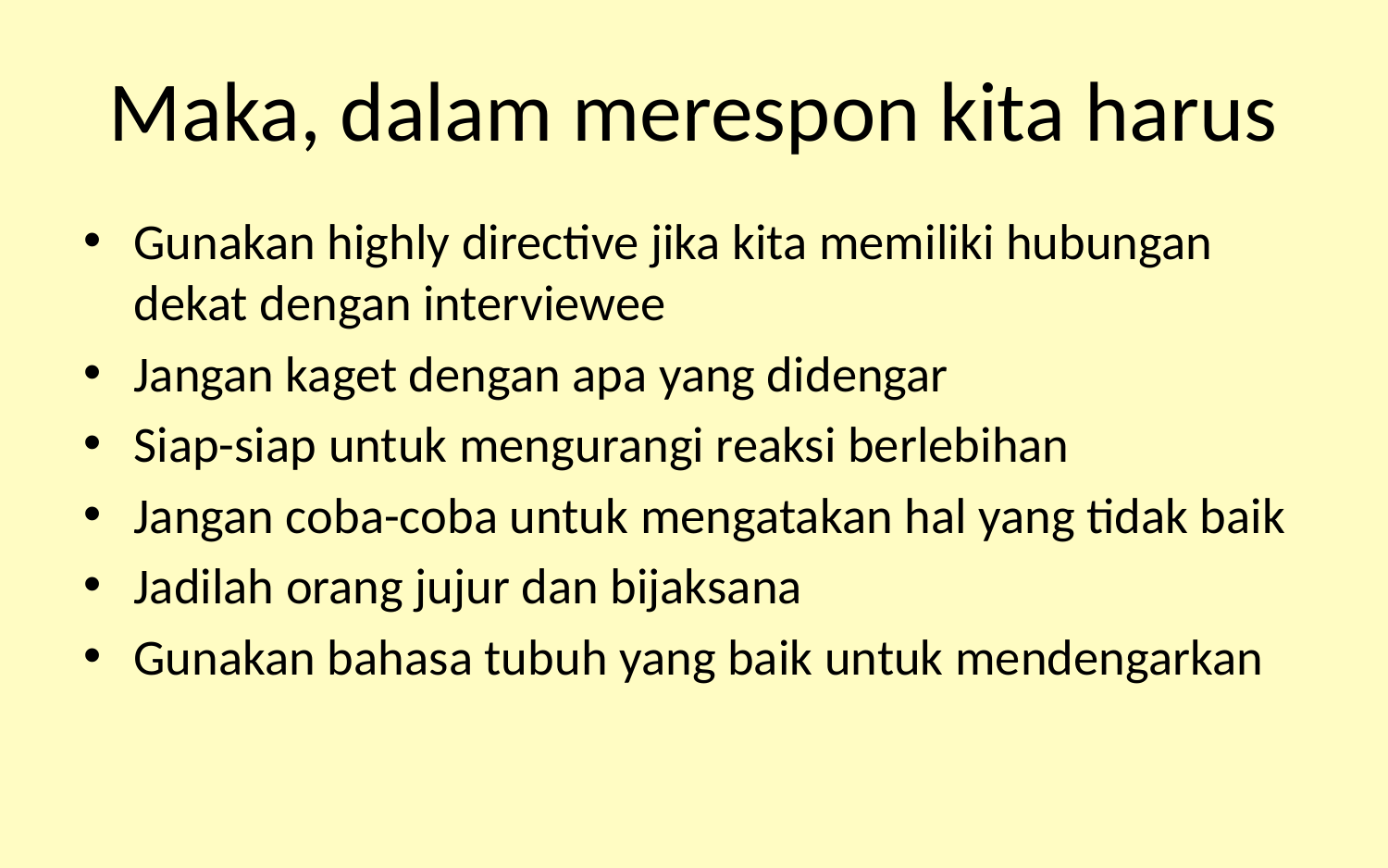

# Maka, dalam merespon kita harus
Gunakan highly directive jika kita memiliki hubungan dekat dengan interviewee
Jangan kaget dengan apa yang didengar
Siap-siap untuk mengurangi reaksi berlebihan
Jangan coba-coba untuk mengatakan hal yang tidak baik
Jadilah orang jujur dan bijaksana
Gunakan bahasa tubuh yang baik untuk mendengarkan